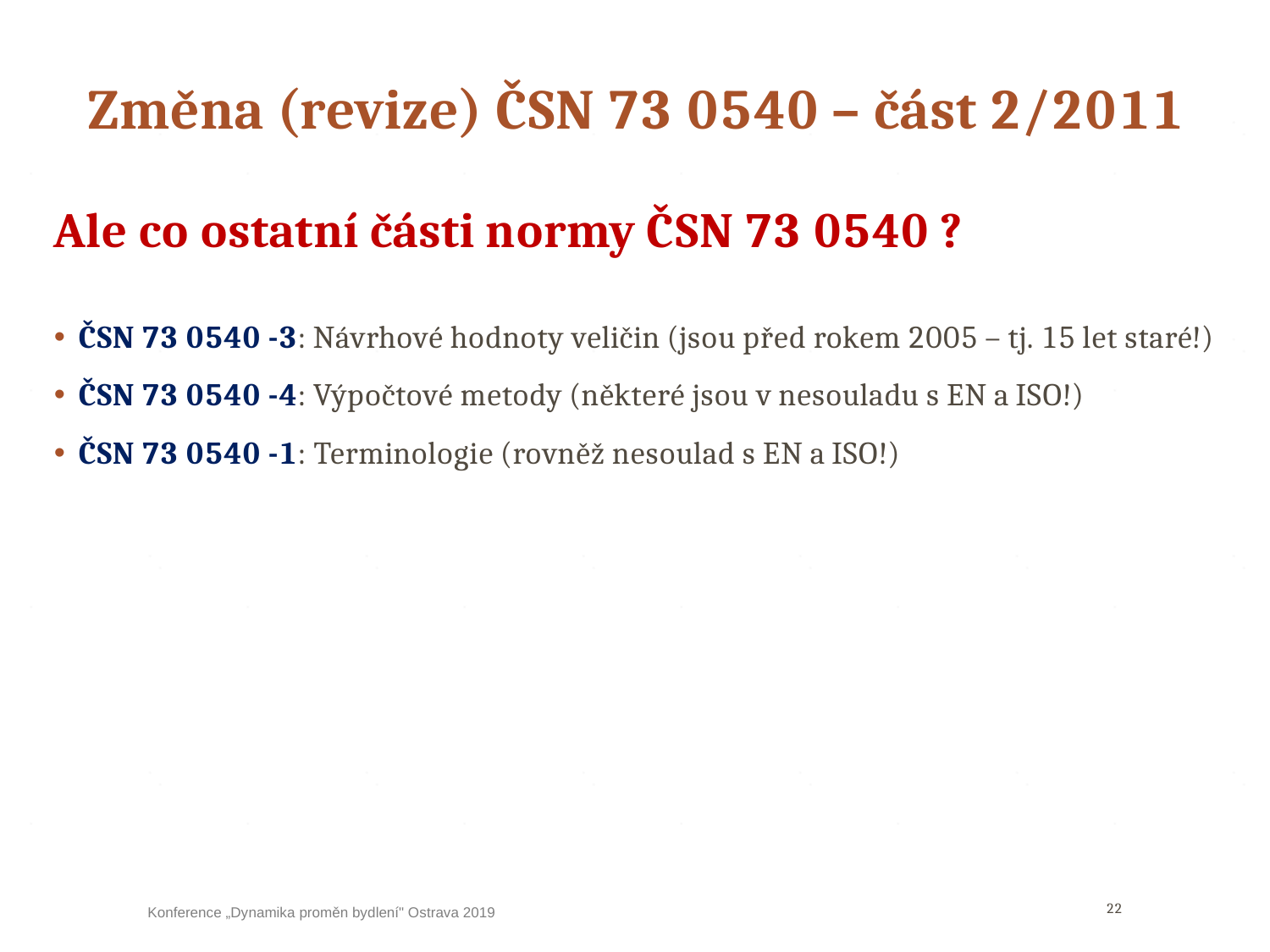

# Změna (revize) ČSN 73 0540 – část 2/2011
Ale co ostatní části normy ČSN 73 0540 ?

ČSN 73 0540 -3: Návrhové hodnoty veličin (jsou před rokem 2005 – tj. 15 let staré!)
ČSN 73 0540 -4: Výpočtové metody (některé jsou v nesouladu s EN a ISO!)
ČSN 73 0540 -1: Terminologie (rovněž nesoulad s EN a ISO!)
22
Konference „Dynamika proměn bydlení" Ostrava 2019